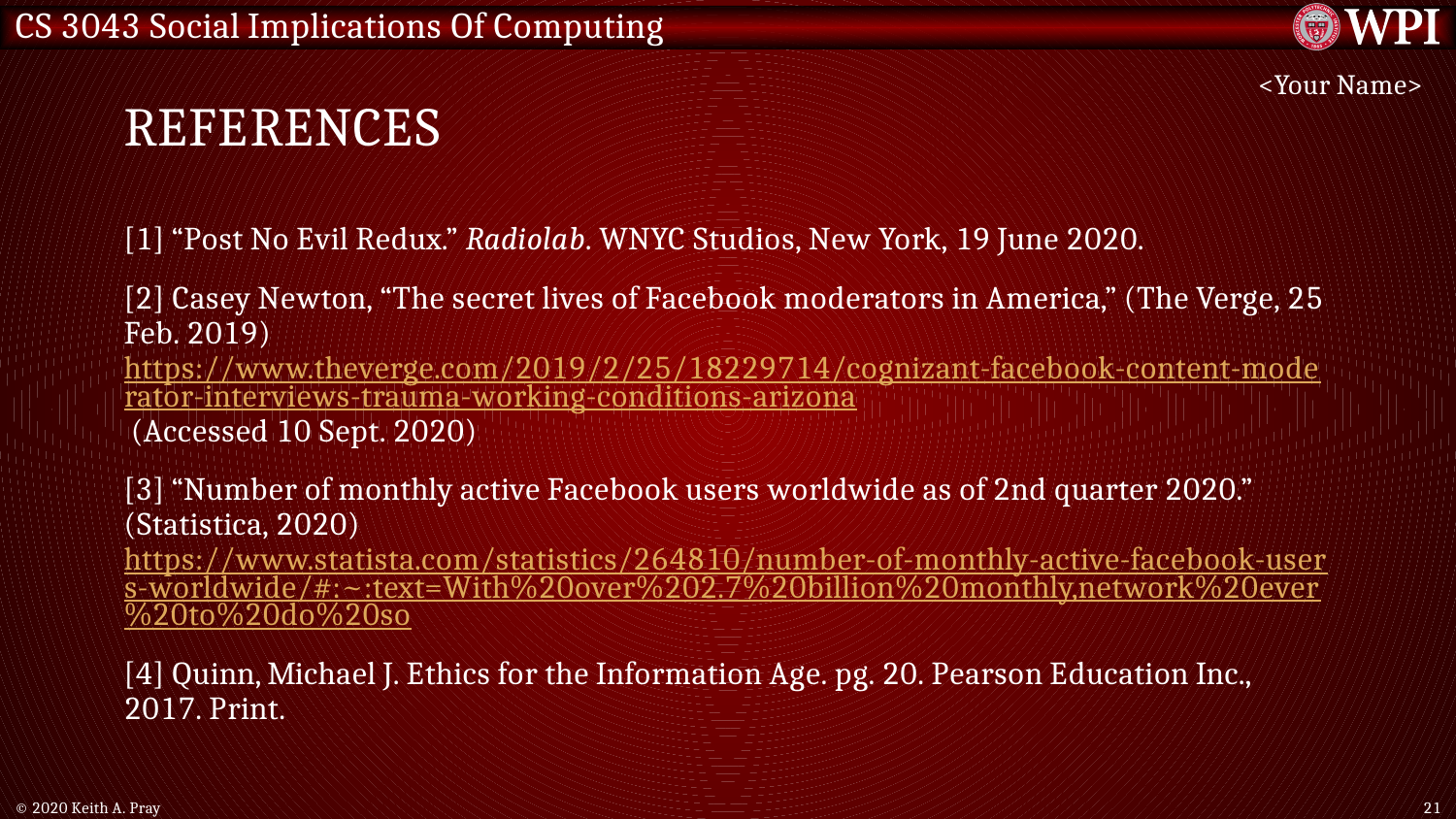

# REFERENCES
<Your Name>
[1] “Post No Evil Redux.” Radiolab. WNYC Studios, New York, 19 June 2020.
[2] Casey Newton, “The secret lives of Facebook moderators in America,” (The Verge, 25 Feb. 2019) https://www.theverge.com/2019/2/25/18229714/cognizant-facebook-content-moderator-interviews-trauma-working-conditions-arizona (Accessed 10 Sept. 2020)
[3] “Number of monthly active Facebook users worldwide as of 2nd quarter 2020.” (Statistica, 2020) https://www.statista.com/statistics/264810/number-of-monthly-active-facebook-users-worldwide/#:~:text=With%20over%202.7%20billion%20monthly,network%20ever%20to%20do%20so
[4] Quinn, Michael J. Ethics for the Information Age. pg. 20. Pearson Education Inc., 2017. Print.
© 2020 Keith A. Pray
21